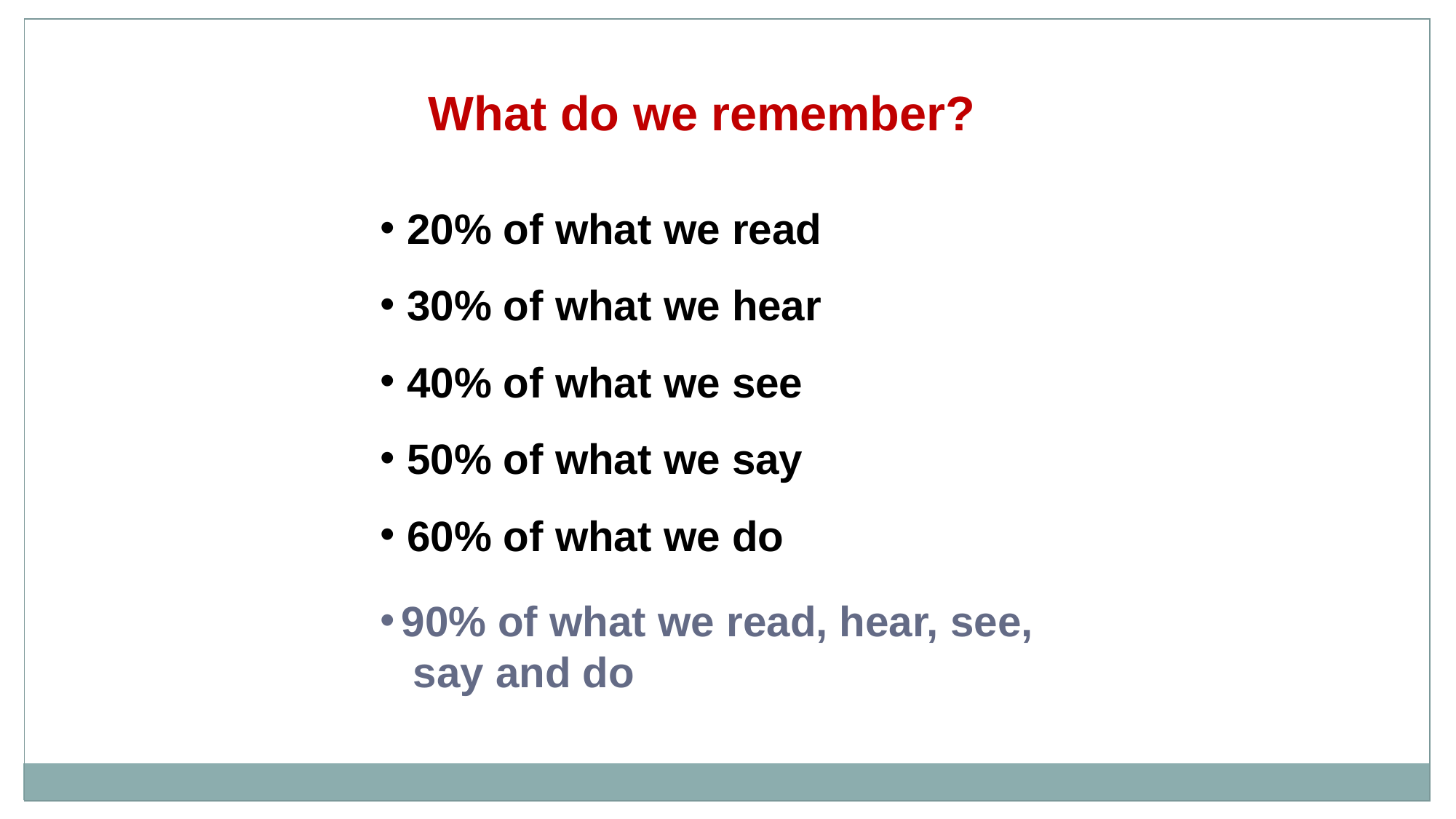

What do we remember?
 20% of what we read
 30% of what we hear
 40% of what we see
 50% of what we say
 60% of what we do
90% of what we read, hear, see,            say and do